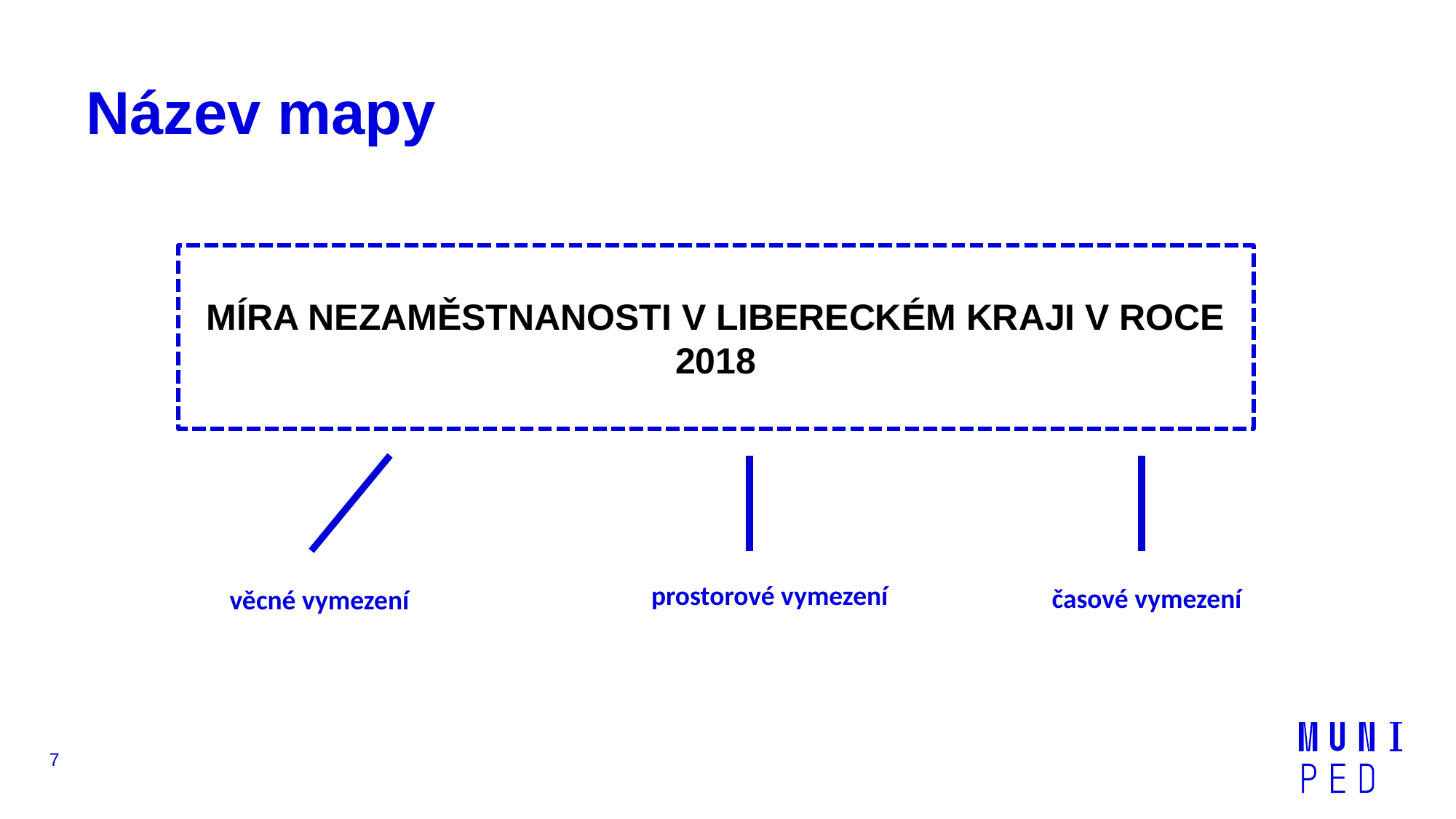

# Název mapy
MÍRA NEZAMĚSTNANOSTI V LIBERECKÉM KRAJI V ROCE 2018
prostorové vymezení
časové vymezení
věcné vymezení
7